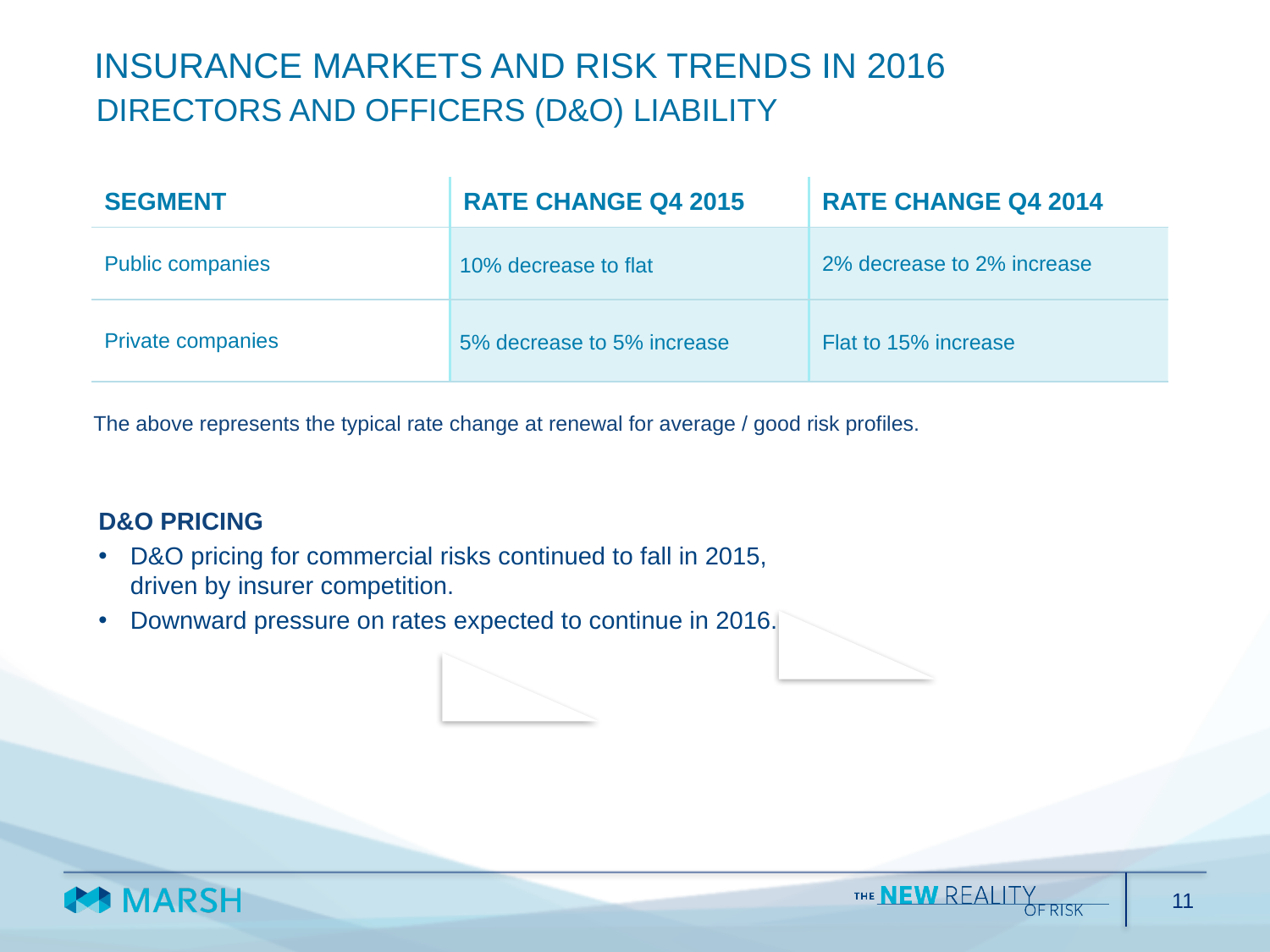

INSURANCE MARKETS AND RISK TRENDS IN 2016
DIRECTORS AND OFFICERS (D&O) LIABILITY
| SEGMENT | RATE CHANGE Q4 2015 | RATE CHANGE Q4 2014 |
| --- | --- | --- |
| Public companies | 10% decrease to flat | 2% decrease to 2% increase |
| Private companies | 5% decrease to 5% increase | Flat to 15% increase |
The above represents the typical rate change at renewal for average / good risk profiles.
D&O PRICING
D&O pricing for commercial risks continued to fall in 2015,
driven by insurer competition.
Downward pressure on rates expected to continue in 2016.

11